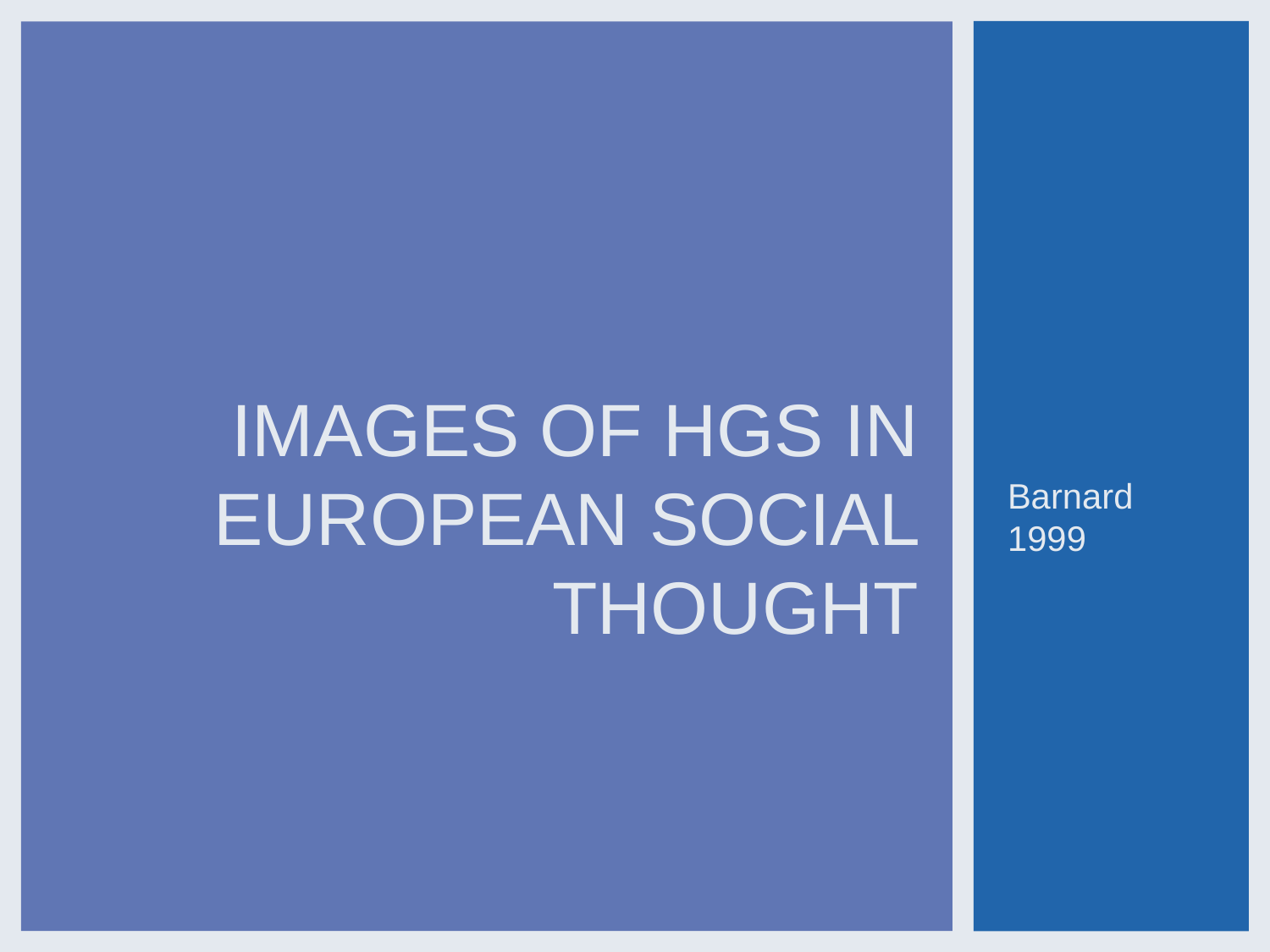

# IMAGES OF HGS IN EUROPEAN SOCIAL THOUGHT
Barnard 1999